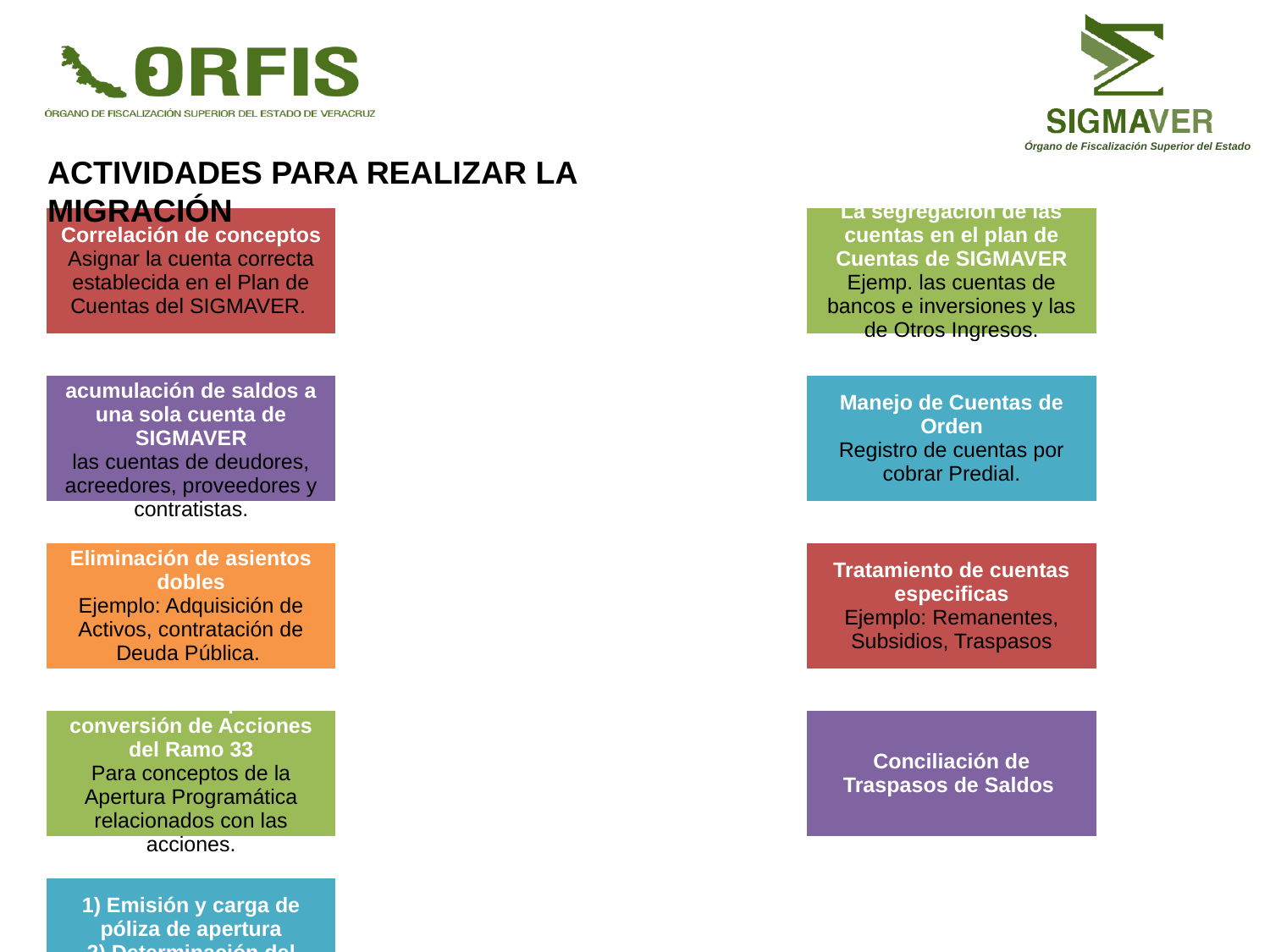

Actividades para realizar la migración
Correlación de conceptos
Asignar la cuenta correcta establecida en el Plan de Cuentas del SIGMAVER.
La segregación de las cuentas en el plan de Cuentas de SIGMAVER
Ejemp. las cuentas de bancos e inversiones y las de Otros Ingresos.
Determinación de acumulación de saldos a una sola cuenta de SIGMAVER
las cuentas de deudores, acreedores, proveedores y contratistas.
Manejo de Cuentas de Orden
Registro de cuentas por cobrar Predial.
Eliminación de asientos dobles
Ejemplo: Adquisición de Activos, contratación de Deuda Pública.
Tratamiento de cuentas especificas
Ejemplo: Remanentes, Subsidios, Traspasos
Lineamientos para la conversión de Acciones del Ramo 33
Para conceptos de la Apertura Programática relacionados con las acciones.
Conciliación de Traspasos de Saldos
1) Emisión y carga de póliza de apertura